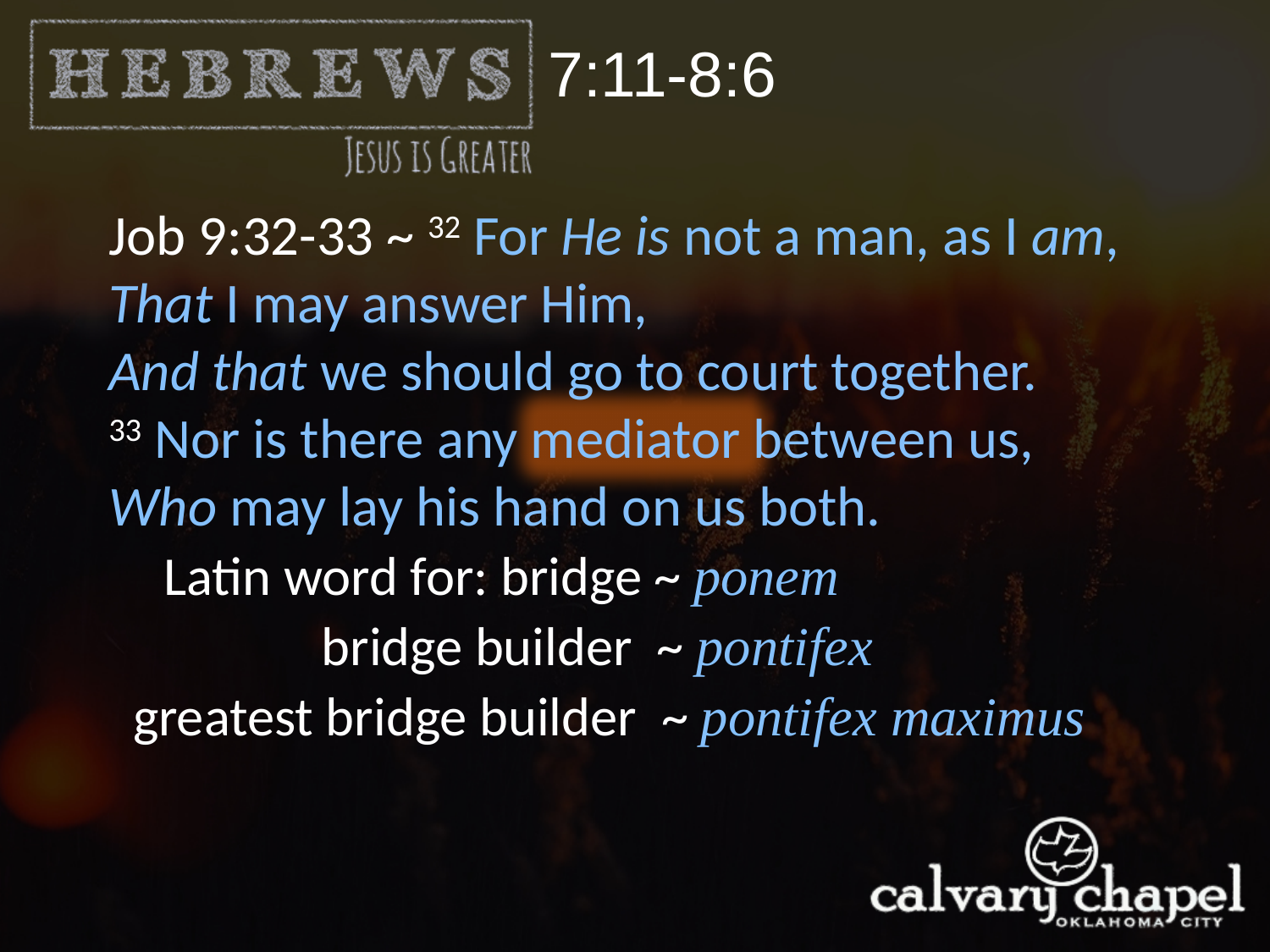

7:11-8:6
Job 9:32-33 ~ 32 For He is not a man, as I am,
That I may answer Him,
And that we should go to court together.
33 Nor is there any mediator between us,
Who may lay his hand on us both.

Latin word for: bridge ~ ponem
bridge builder  ~ pontifex
greatest bridge builder  ~ pontifex maximus